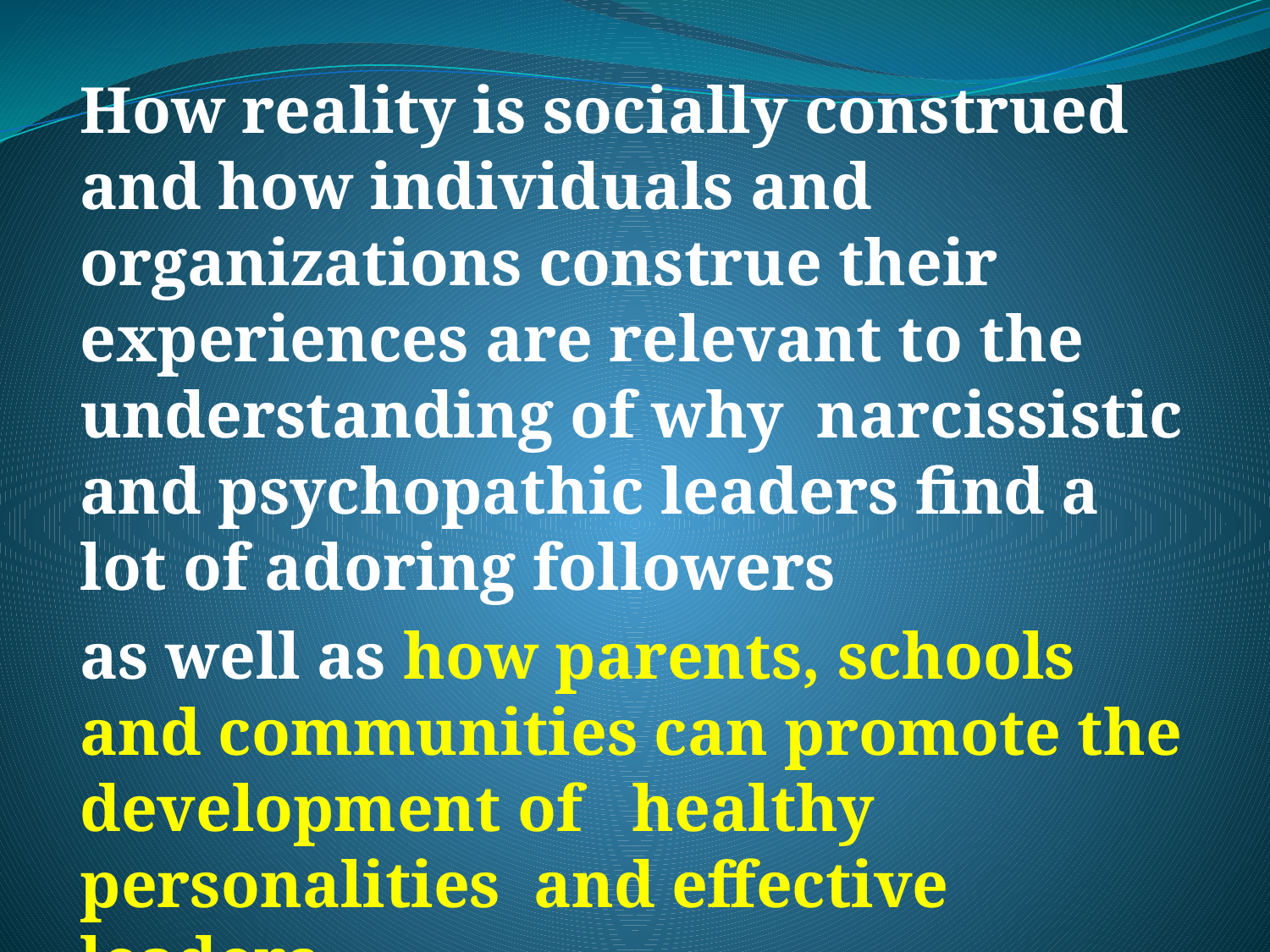

How reality is socially construed and how individuals and organizations construe their experiences are relevant to the understanding of why  narcissistic and psychopathic leaders find a lot of adoring followers
as well as how parents, schools and communities can promote the development of   healthy personalities  and effective leaders.